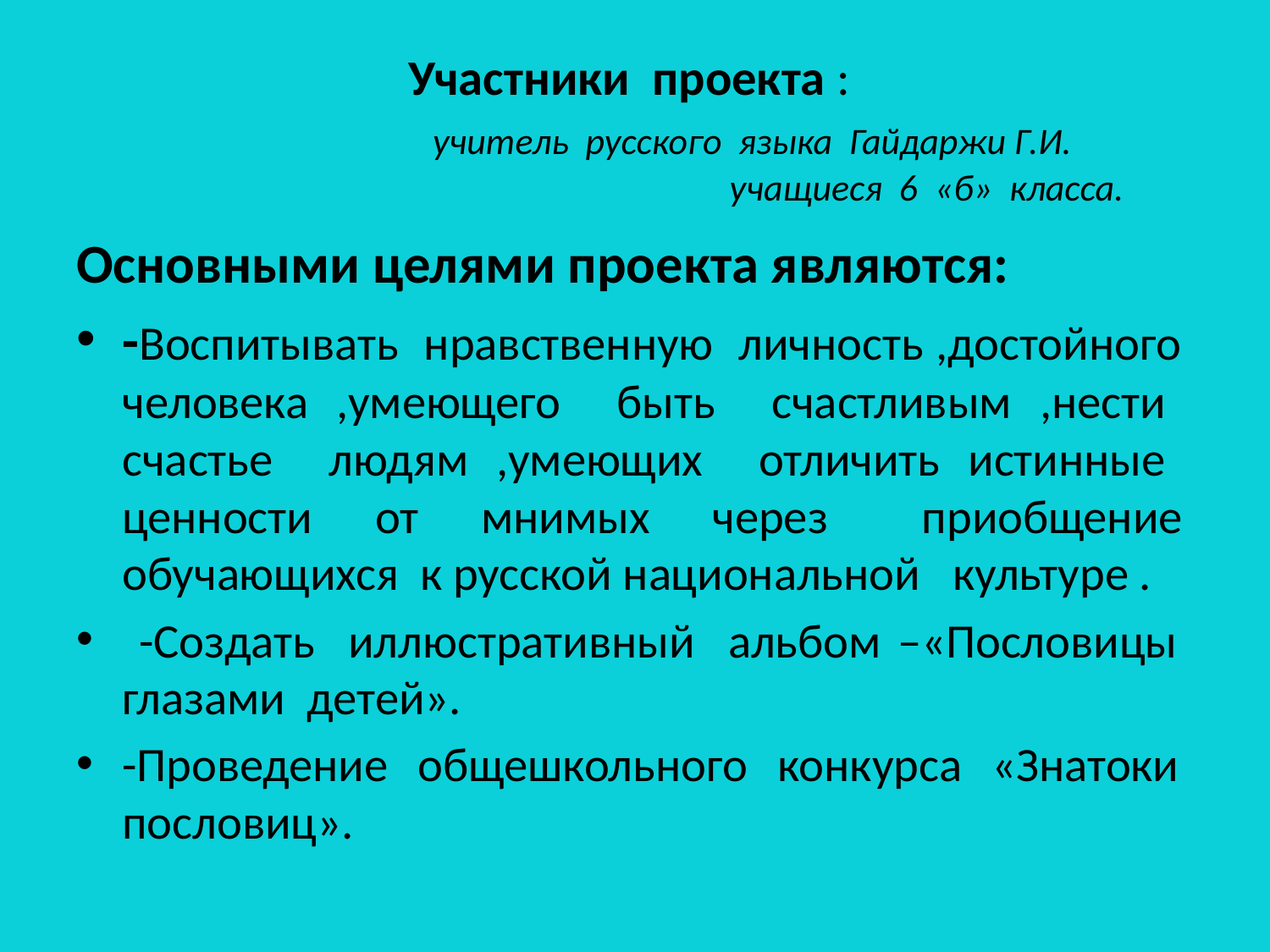

# Участники  проекта : учитель  русского  языка  Гайдаржи Г.И. учащиеся  6  «б»  класса.
Основными целями проекта являются:
-Воспитывать  нравственную  личность ,достойного  человека ,умеющего  быть  счастливым ,нести  счастье  людям ,умеющих  отличить истинные  ценности  от  мнимых  через   приобщение  обучающихся  к русской национальной   культуре .
 -Создать  иллюстративный  альбом –«Пословицы  глазами  детей».
-Проведение  общешкольного  конкурса  «Знатоки  пословиц».